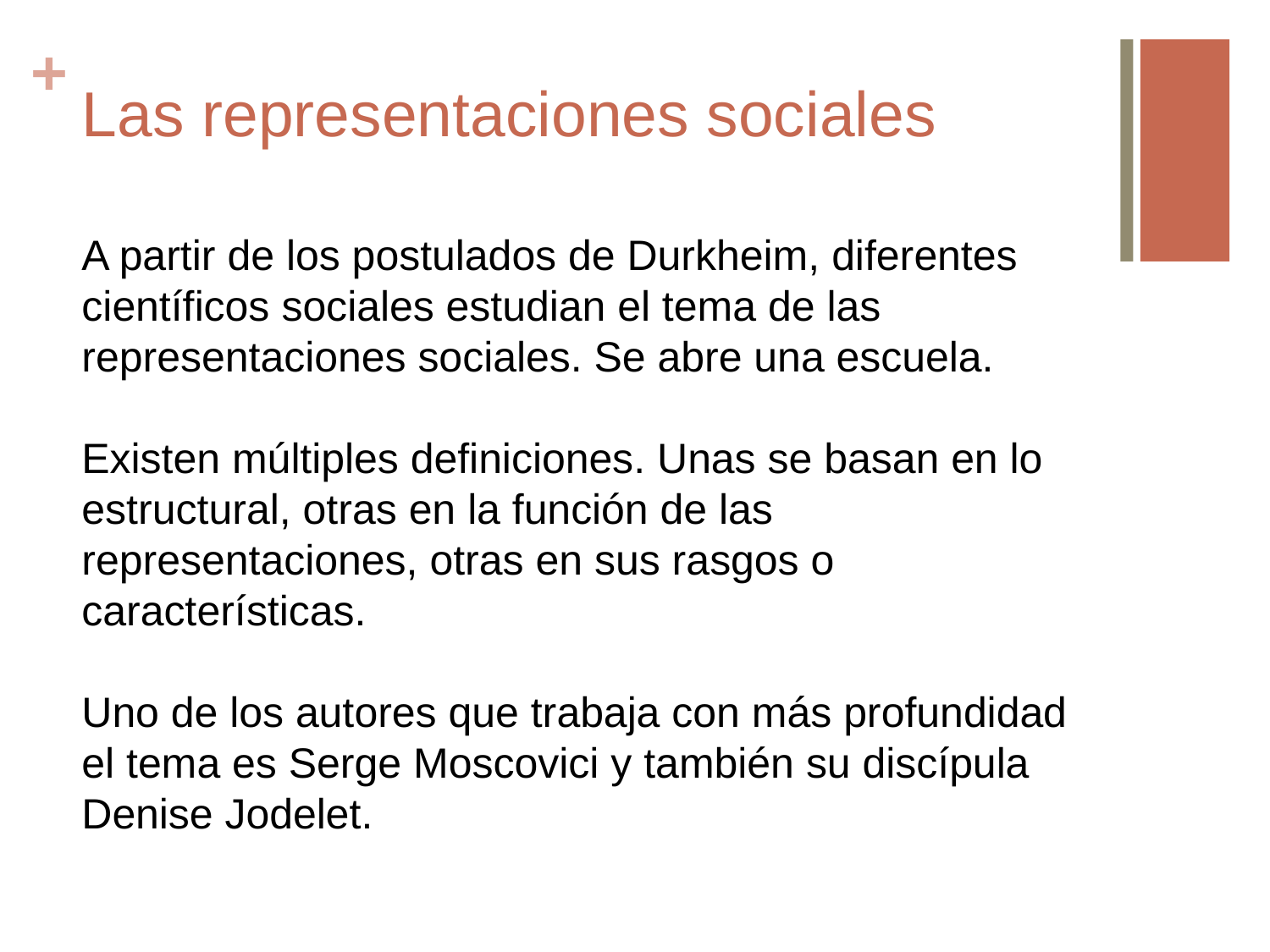

# Las representaciones sociales

A partir de los postulados de Durkheim, diferentes científicos sociales estudian el tema de las representaciones sociales. Se abre una escuela.

Existen múltiples definiciones. Unas se basan en lo estructural, otras en la función de las representaciones, otras en sus rasgos o características.

Uno de los autores que trabaja con más profundidad el tema es Serge Moscovici y también su discípula Denise Jodelet.